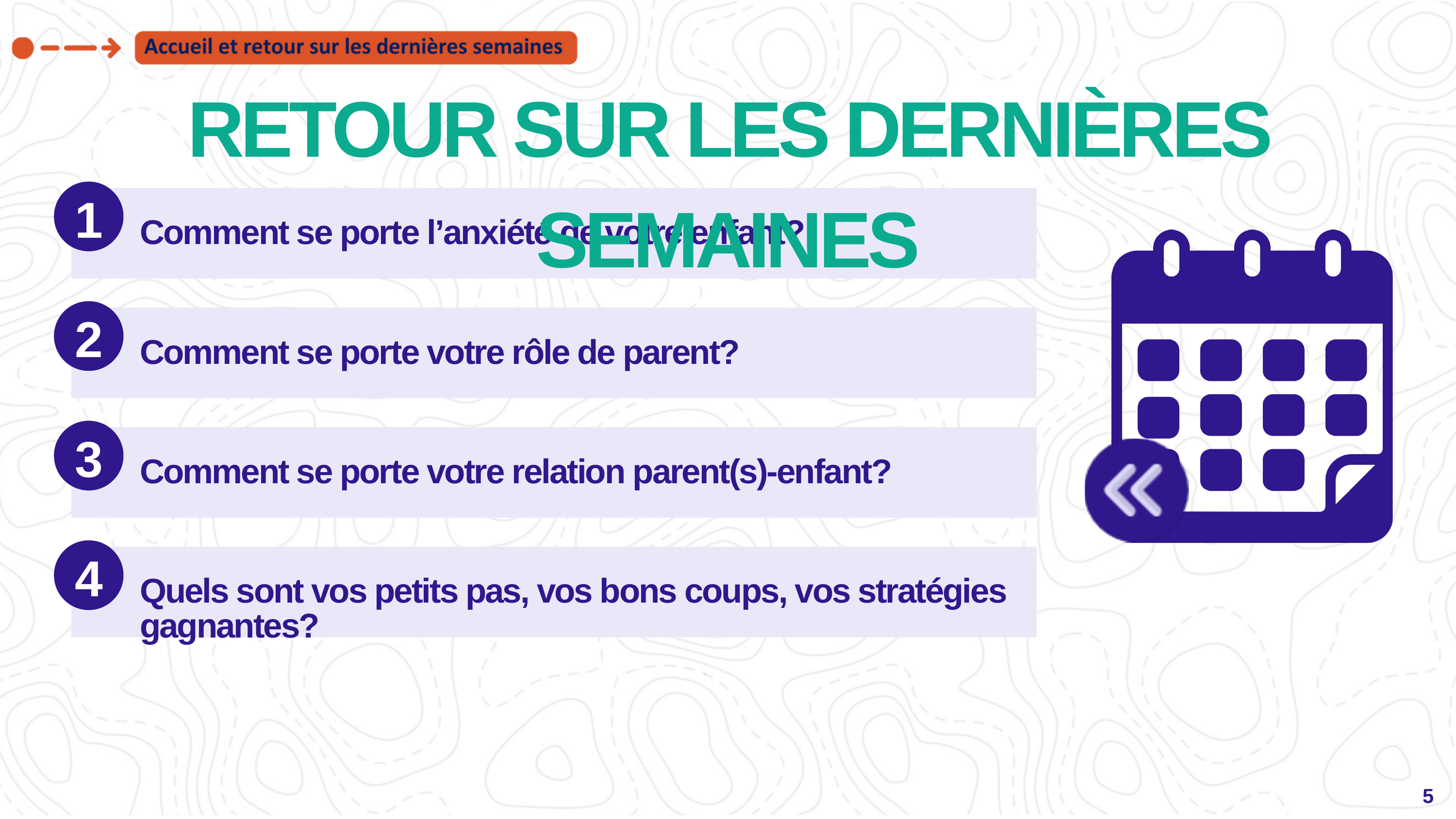

RETOUR SUR LES DERNIÈRES SEMAINES

1

Comment se porte l’anxiété de votre enfant?

2

Comment se porte votre rôle de parent?

3

Comment se porte votre relation parent(s)-enfant?

4

Quels sont vos petits pas, vos bons coups, vos stratégies gagnantes?
5